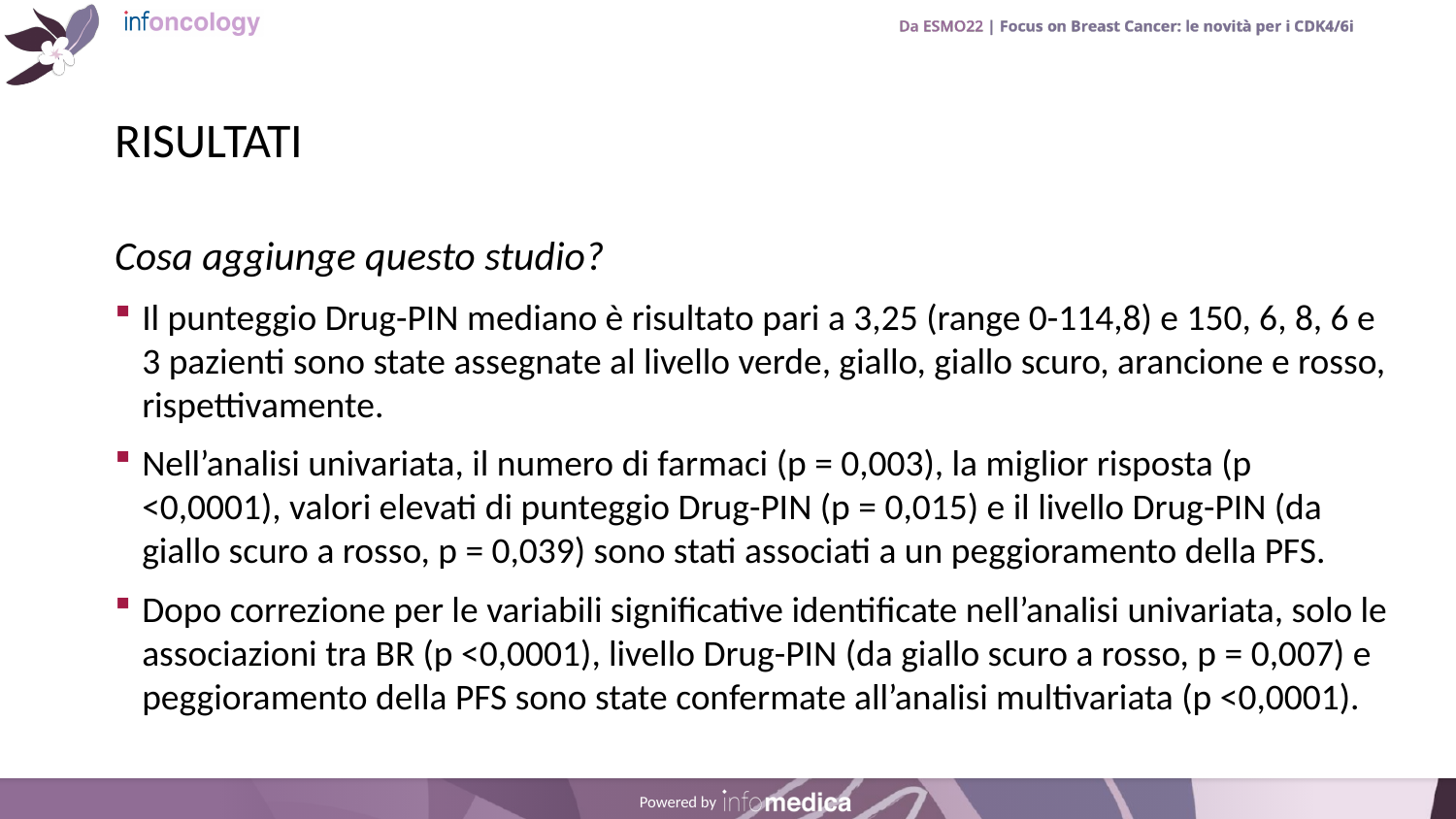

# RISULTATI
Cosa aggiunge questo studio?
Il punteggio Drug-PIN mediano è risultato pari a 3,25 (range 0-114,8) e 150, 6, 8, 6 e 3 pazienti sono state assegnate al livello verde, giallo, giallo scuro, arancione e rosso, rispettivamente.
Nell’analisi univariata, il numero di farmaci (p = 0,003), la miglior risposta (p <0,0001), valori elevati di punteggio Drug-PIN (p = 0,015) e il livello Drug-PIN (da giallo scuro a rosso, p = 0,039) sono stati associati a un peggioramento della PFS.
Dopo correzione per le variabili significative identificate nell’analisi univariata, solo le associazioni tra BR (p <0,0001), livello Drug-PIN (da giallo scuro a rosso, p = 0,007) e peggioramento della PFS sono state confermate all’analisi multivariata (p <0,0001).